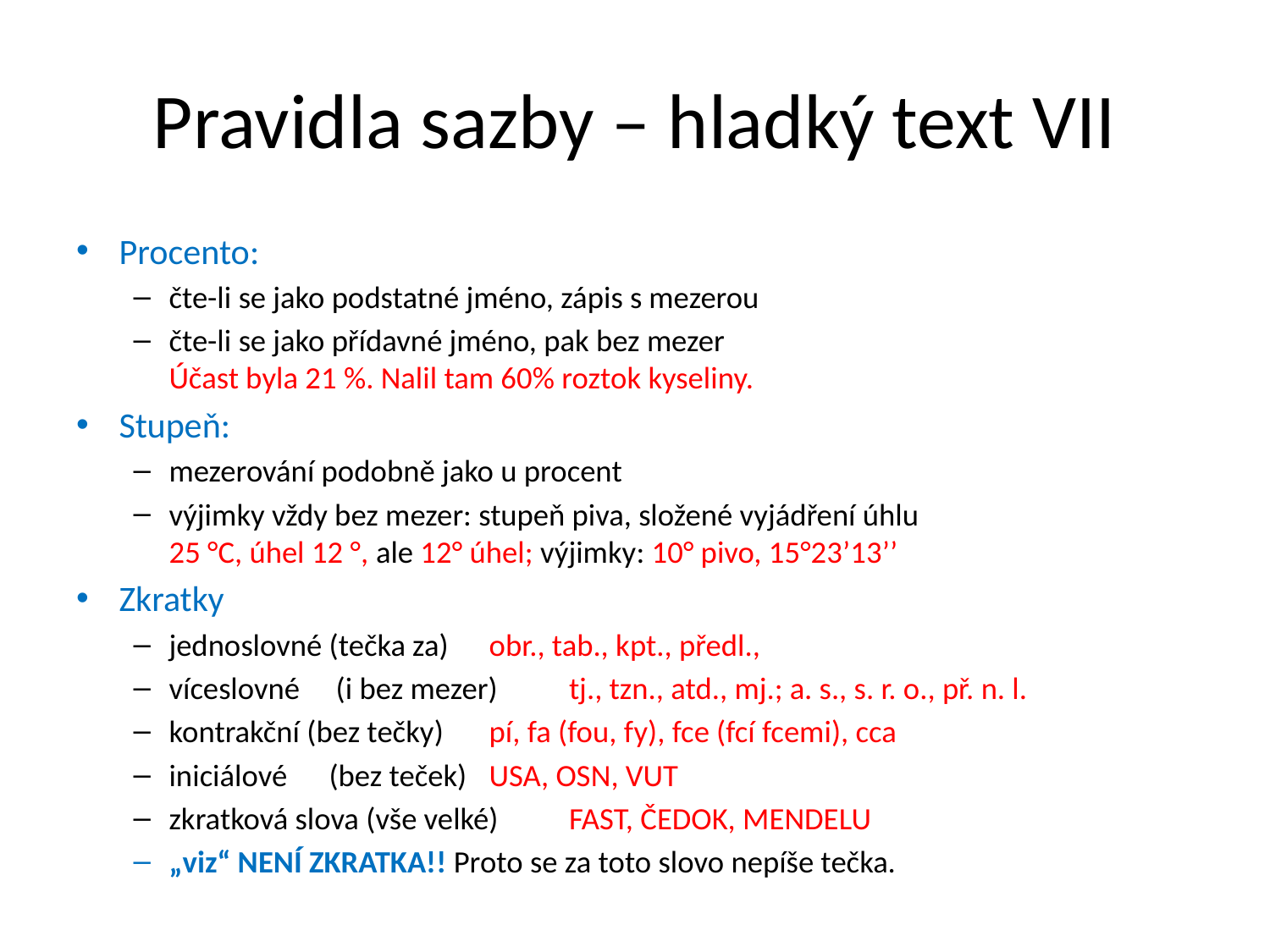

# Pravidla sazby – hladký text VII
Procento:
čte-li se jako podstatné jméno, zápis s mezerou
čte-li se jako přídavné jméno, pak bez mezer
Účast byla 21 %. Nalil tam 60% roztok kyseliny.
Stupeň:
mezerování podobně jako u procent
výjimky vždy bez mezer: stupeň piva, složené vyjádření úhlu
25 °C, úhel 12 °, ale 12° úhel; výjimky: 10° pivo, 15°23’13’’
Zkratky
jednoslovné (tečka za)	obr., tab., kpt., předl.,
víceslovné	 (i bez mezer)	tj., tzn., atd., mj.; a. s., s. r. o., př. n. l.
kontrakční (bez tečky)	pí, fa (fou, fy), fce (fcí fcemi), cca
iniciálové	(bez teček)	USA, OSN, VUT
zkratková slova (vše velké)	FAST, ČEDOK, MENDELU
„viz“ NENÍ ZKRATKA!! Proto se za toto slovo nepíše tečka.